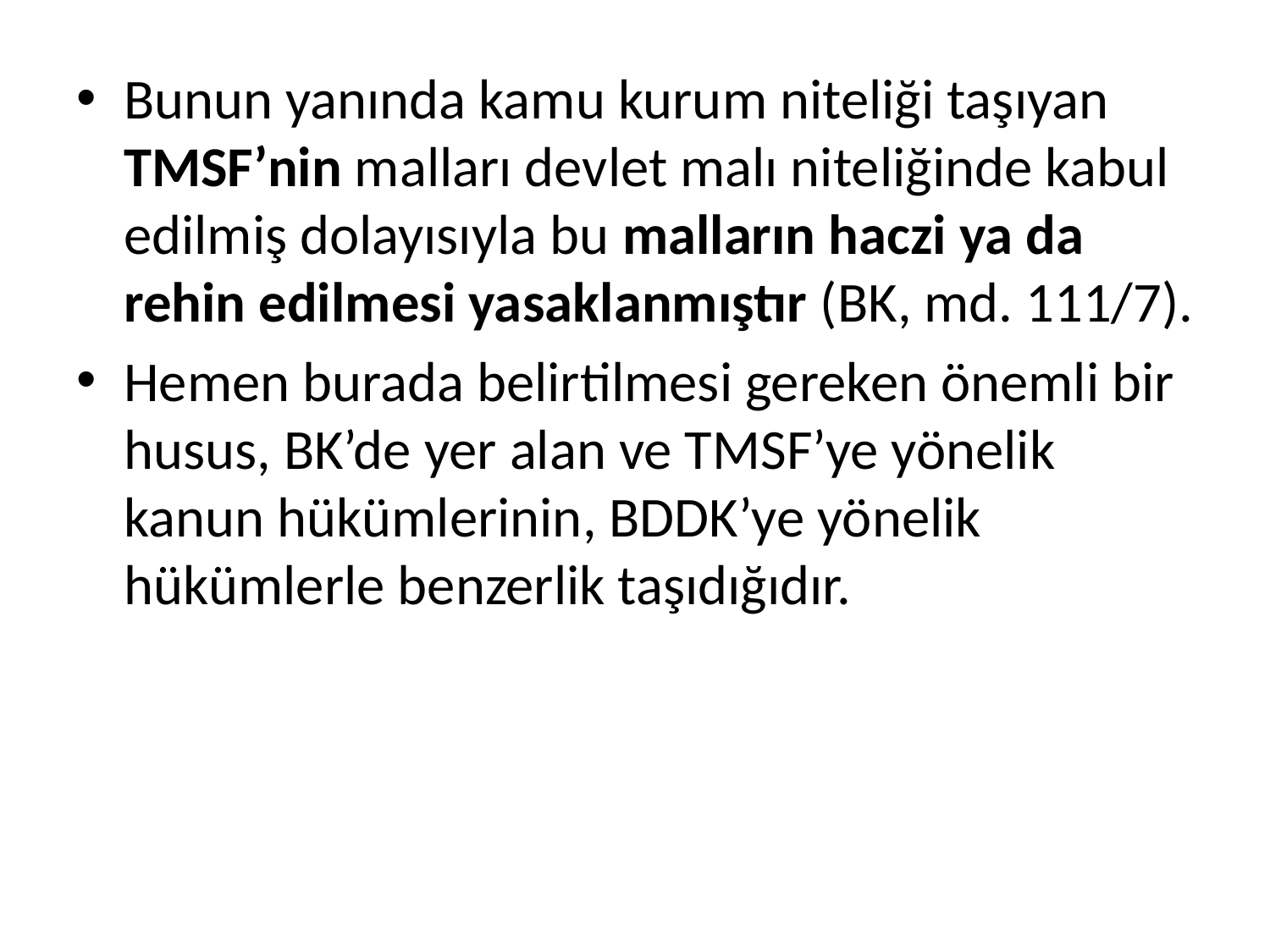

Bunun yanında kamu kurum niteliği taşıyan TMSF’nin malları devlet malı niteliğinde kabul edilmiş dolayısıyla bu malların haczi ya da rehin edilmesi yasaklanmıştır (BK, md. 111/7).
Hemen burada belirtilmesi gereken önemli bir husus, BK’de yer alan ve TMSF’ye yönelik kanun hükümlerinin, BDDK’ye yönelik hükümlerle benzerlik taşıdığıdır.